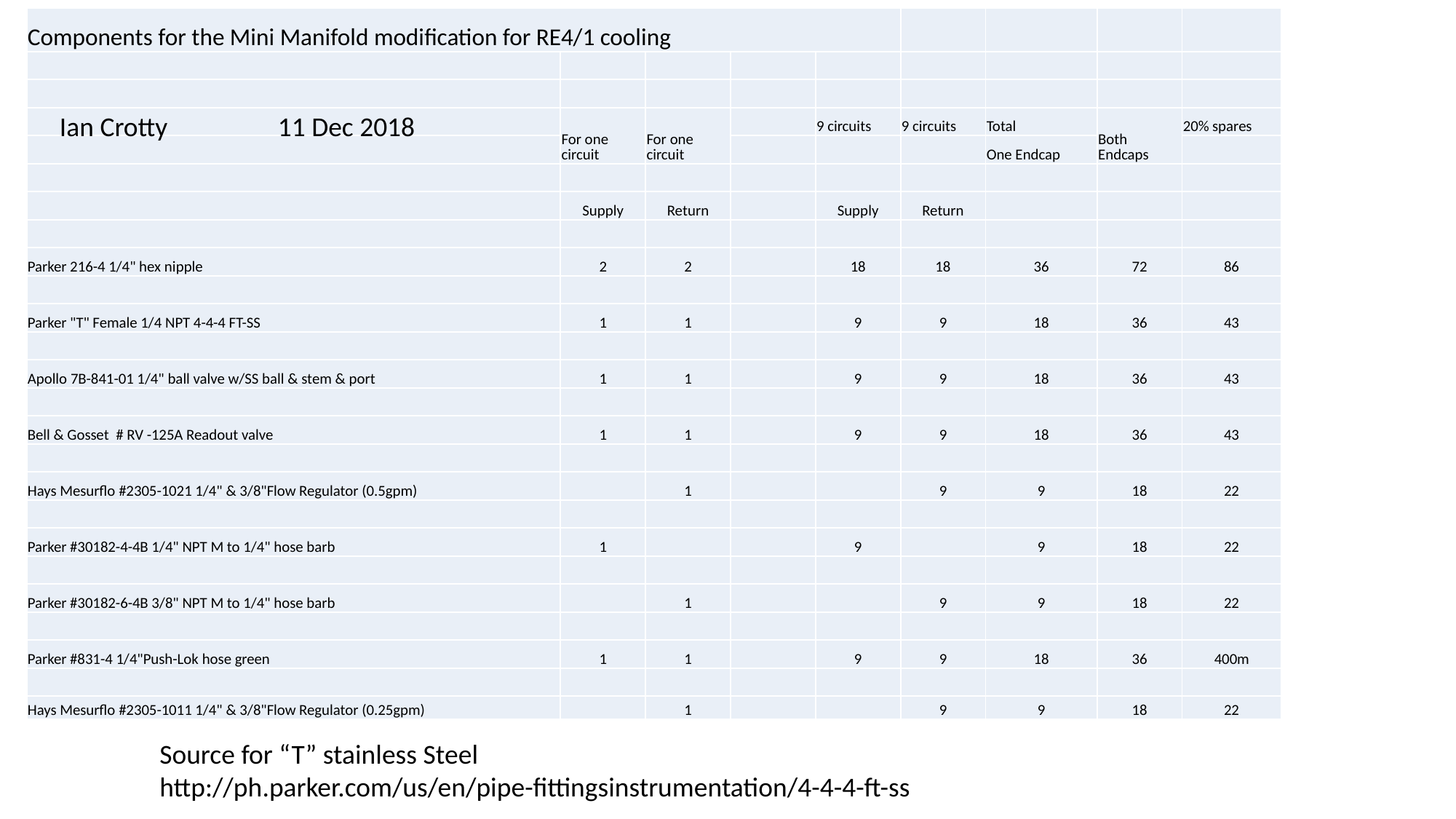

| Components for the Mini Manifold modification for RE4/1 cooling |  |  |  |  |  |  |  |  |
| --- | --- | --- | --- | --- | --- | --- | --- | --- |
|  |  |  |  |  |  |  |  |  |
|  |  |  |  |  |  |  |  |  |
|  | For one circuit | For one circuit |  | 9 circuits | 9 circuits | Total | Both Endcaps | 20% spares |
|  |  |  |  |  |  | One Endcap |  |  |
|  |  |  |  |  |  |  |  |  |
|  | Supply | Return |  | Supply | Return |  |  |  |
|  |  |  |  |  |  |  |  |  |
| Parker 216-4 1/4" hex nipple | 2 | 2 |  | 18 | 18 | 36 | 72 | 86 |
|  |  |  |  |  |  |  |  |  |
| Parker "T" Female 1/4 NPT 4-4-4 FT-SS | 1 | 1 |  | 9 | 9 | 18 | 36 | 43 |
|  |  |  |  |  |  |  |  |  |
| Apollo 7B-841-01 1/4" ball valve w/SS ball & stem & port | 1 | 1 |  | 9 | 9 | 18 | 36 | 43 |
|  |  |  |  |  |  |  |  |  |
| Bell & Gosset # RV -125A Readout valve | 1 | 1 |  | 9 | 9 | 18 | 36 | 43 |
|  |  |  |  |  |  |  |  |  |
| Hays Mesurflo #2305-1021 1/4" & 3/8"Flow Regulator (0.5gpm) |  | 1 |  |  | 9 | 9 | 18 | 22 |
|  |  |  |  |  |  |  |  |  |
| Parker #30182-4-4B 1/4" NPT M to 1/4" hose barb | 1 |  |  | 9 |  | 9 | 18 | 22 |
|  |  |  |  |  |  |  |  |  |
| Parker #30182-6-4B 3/8" NPT M to 1/4" hose barb |  | 1 |  |  | 9 | 9 | 18 | 22 |
|  |  |  |  |  |  |  |  |  |
| Parker #831-4 1/4"Push-Lok hose green | 1 | 1 |  | 9 | 9 | 18 | 36 | 400m |
|  |  |  |  |  |  |  |  |  |
| Hays Mesurflo #2305-1011 1/4" & 3/8"Flow Regulator (0.25gpm) |  | 1 |  |  | 9 | 9 | 18 | 22 |
Ian Crotty		11 Dec 2018
Source for “T” stainless Steel
http://ph.parker.com/us/en/pipe-fittingsinstrumentation/4-4-4-ft-ss